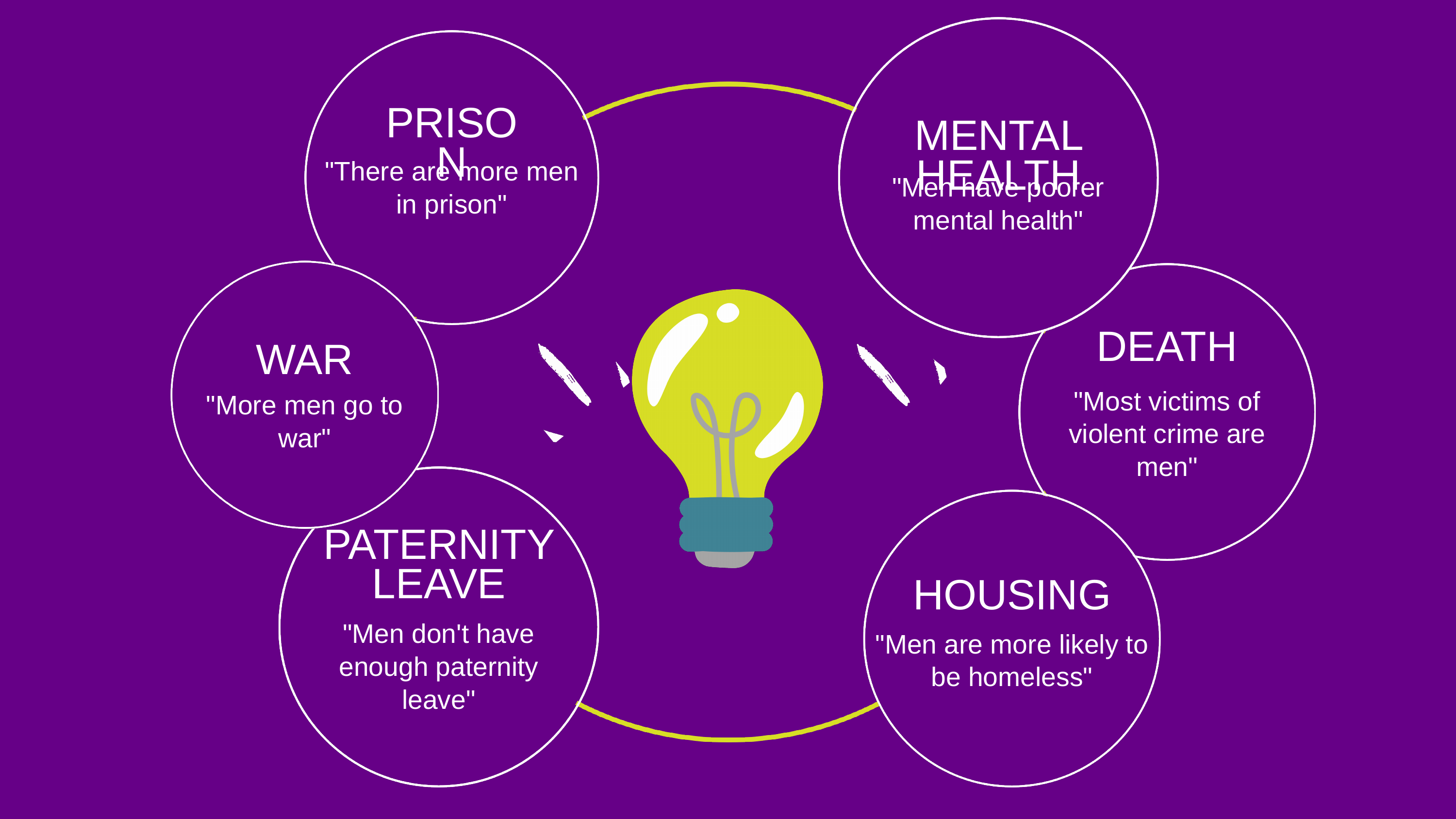

MENTAL HEALTH
"Men have poorer mental health"

PRISON
"There are more men in prison"

WAR
"More men go to war"

DEATH
"Most victims of violent crime are men"

PATERNITY LEAVE
"Men don't have enough paternity leave"

HOUSING
"Men are more likely to be homeless"